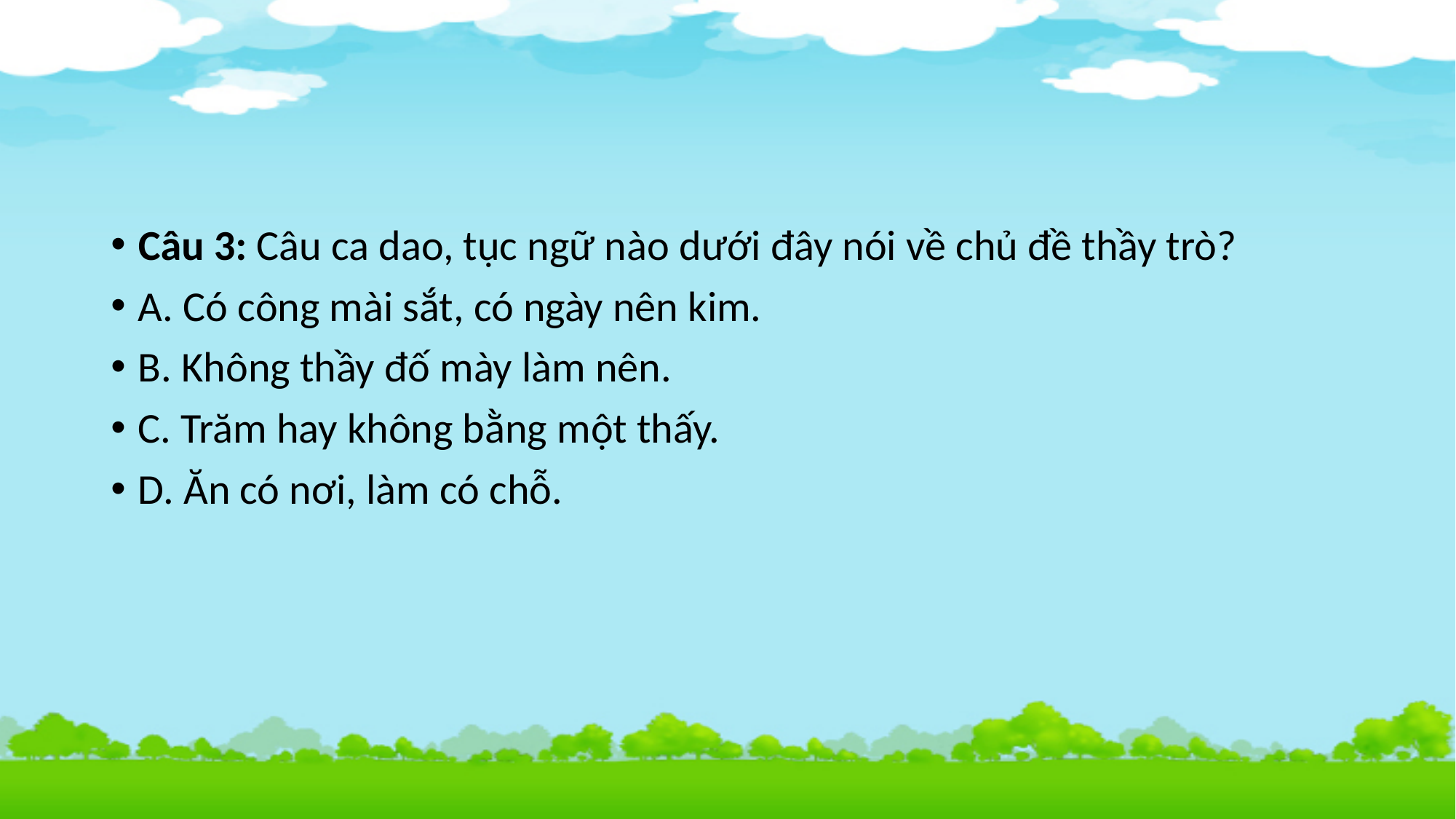

#
Câu 3: Câu ca dao, tục ngữ nào dưới đây nói về chủ đề thầy trò?
A. Có công mài sắt, có ngày nên kim.
B. Không thầy đố mày làm nên.
C. Trăm hay không bằng một thấy.
D. Ăn có nơi, làm có chỗ.